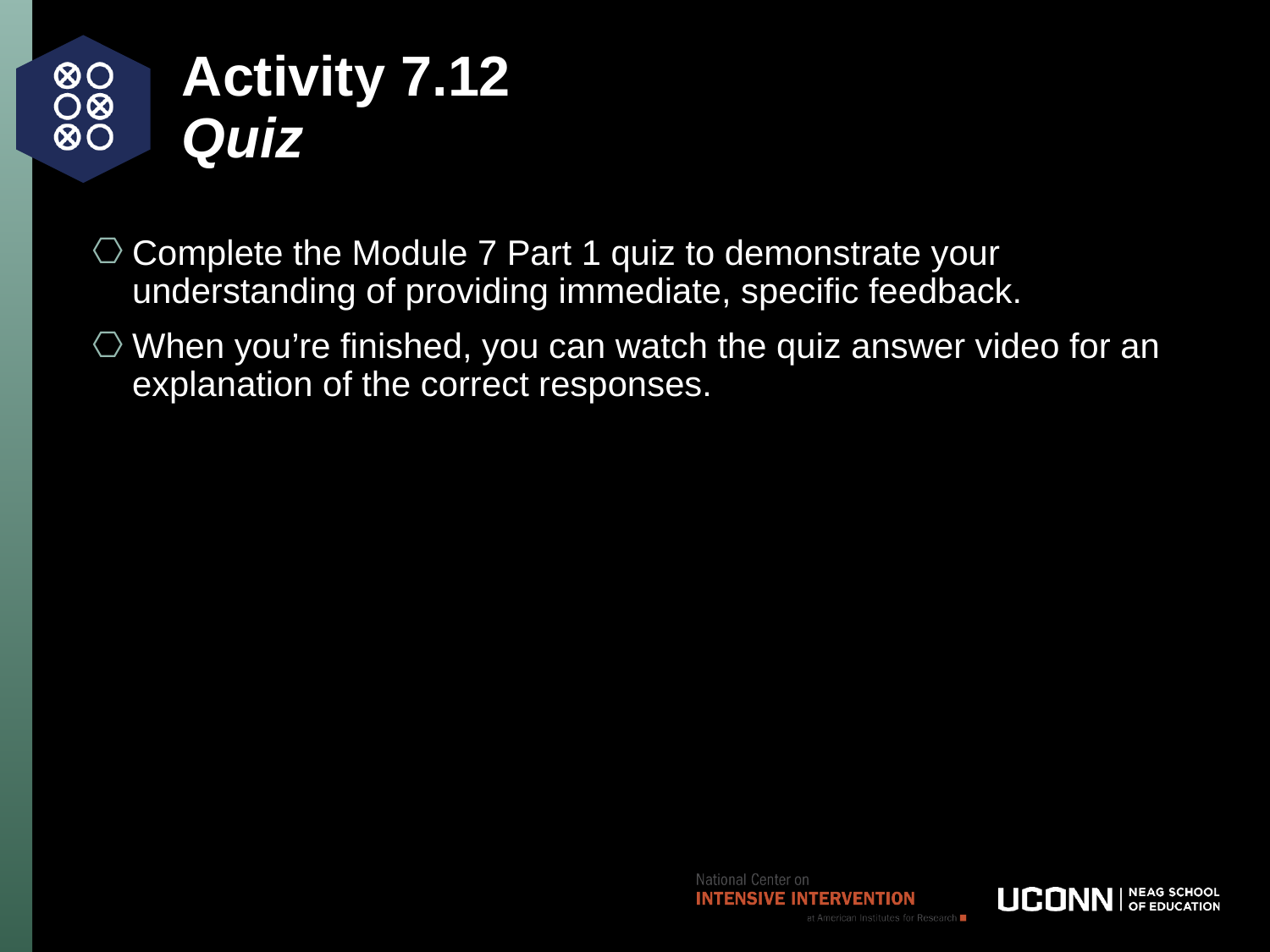

# Activity 7.12 Quiz
Complete the Module 7 Part 1 quiz to demonstrate your understanding of providing immediate, specific feedback.
When you’re finished, you can watch the quiz answer video for an explanation of the correct responses.